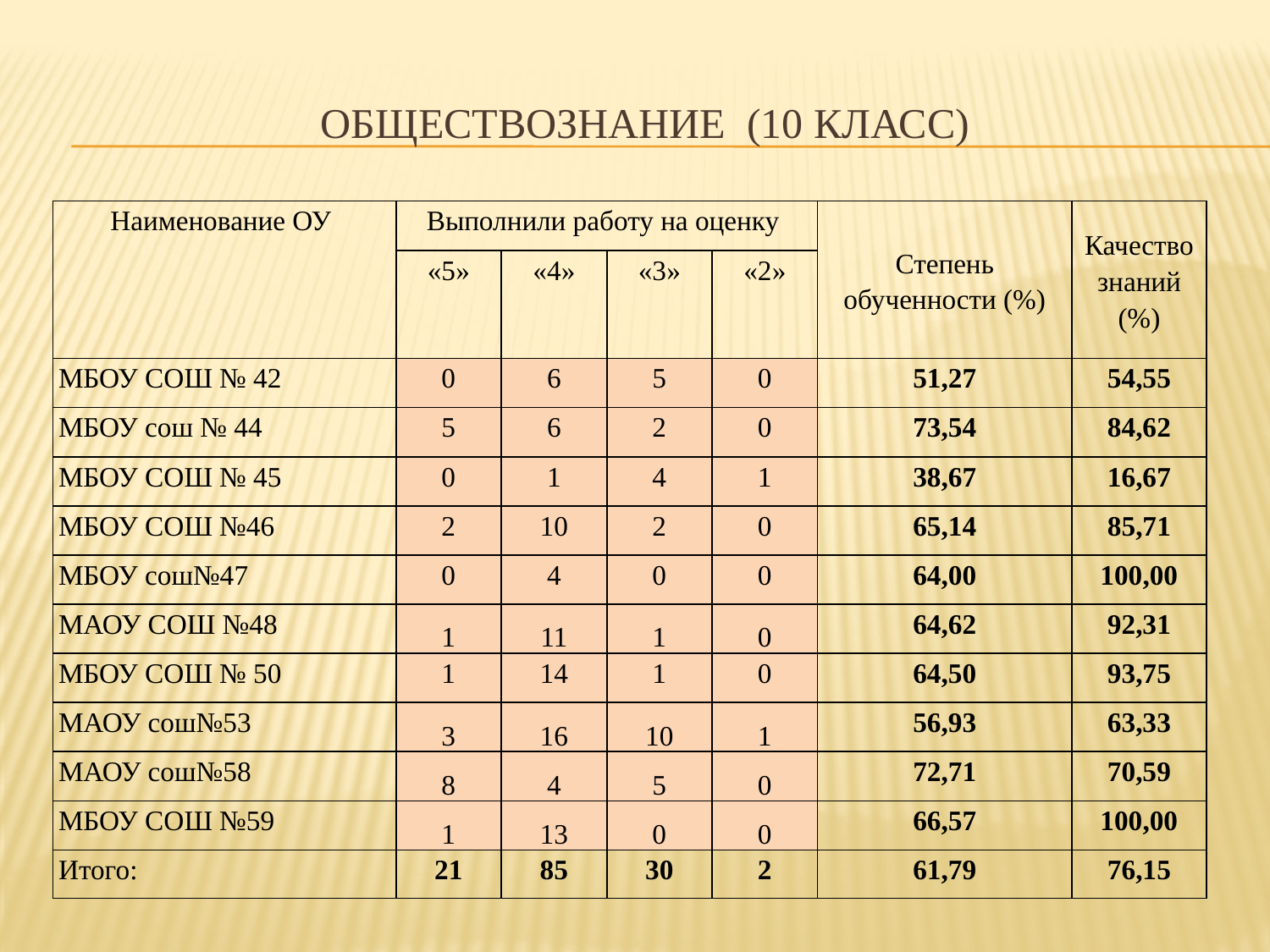

# Обществознание  (10 класс)
| Наименование ОУ | Выполнили работу на оценку |  |  |  | Степень обученности (%) | Качество знаний (%) |
| --- | --- | --- | --- | --- | --- | --- |
|  | «5» | «4» | «3» | «2» |  |  |
| МБОУ СОШ № 42 | 0 | 6 | 5 | 0 | 51,27 | 54,55 |
| МБОУ сош № 44 | 5 | 6 | 2 | 0 | 73,54 | 84,62 |
| МБОУ СОШ № 45 | 0 | 1 | 4 | 1 | 38,67 | 16,67 |
| МБОУ СОШ №46 | 2 | 10 | 2 | 0 | 65,14 | 85,71 |
| МБОУ сош№47 | 0 | 4 | 0 | 0 | 64,00 | 100,00 |
| МАОУ СОШ №48 | 1 | 11 | 1 | 0 | 64,62 | 92,31 |
| МБОУ СОШ № 50 | 1 | 14 | 1 | 0 | 64,50 | 93,75 |
| МАОУ сош№53 | 3 | 16 | 10 | 1 | 56,93 | 63,33 |
| МАОУ сош№58 | 8 | 4 | 5 | 0 | 72,71 | 70,59 |
| МБОУ СОШ №59 | 1 | 13 | 0 | 0 | 66,57 | 100,00 |
| Итого: | 21 | 85 | 30 | 2 | 61,79 | 76,15 |